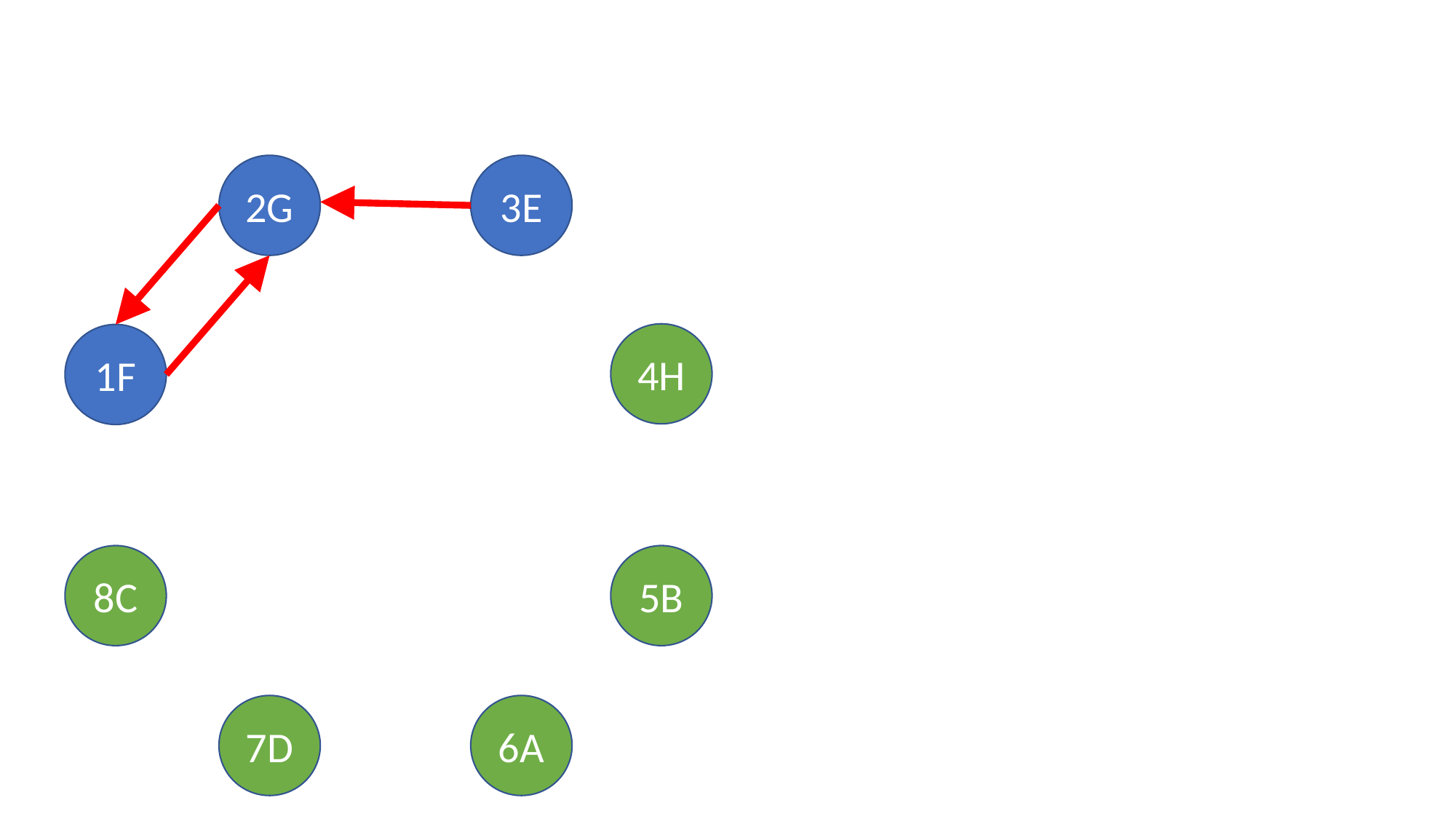

#
2G
3E
4H
1F
8C
5B
7D
6A